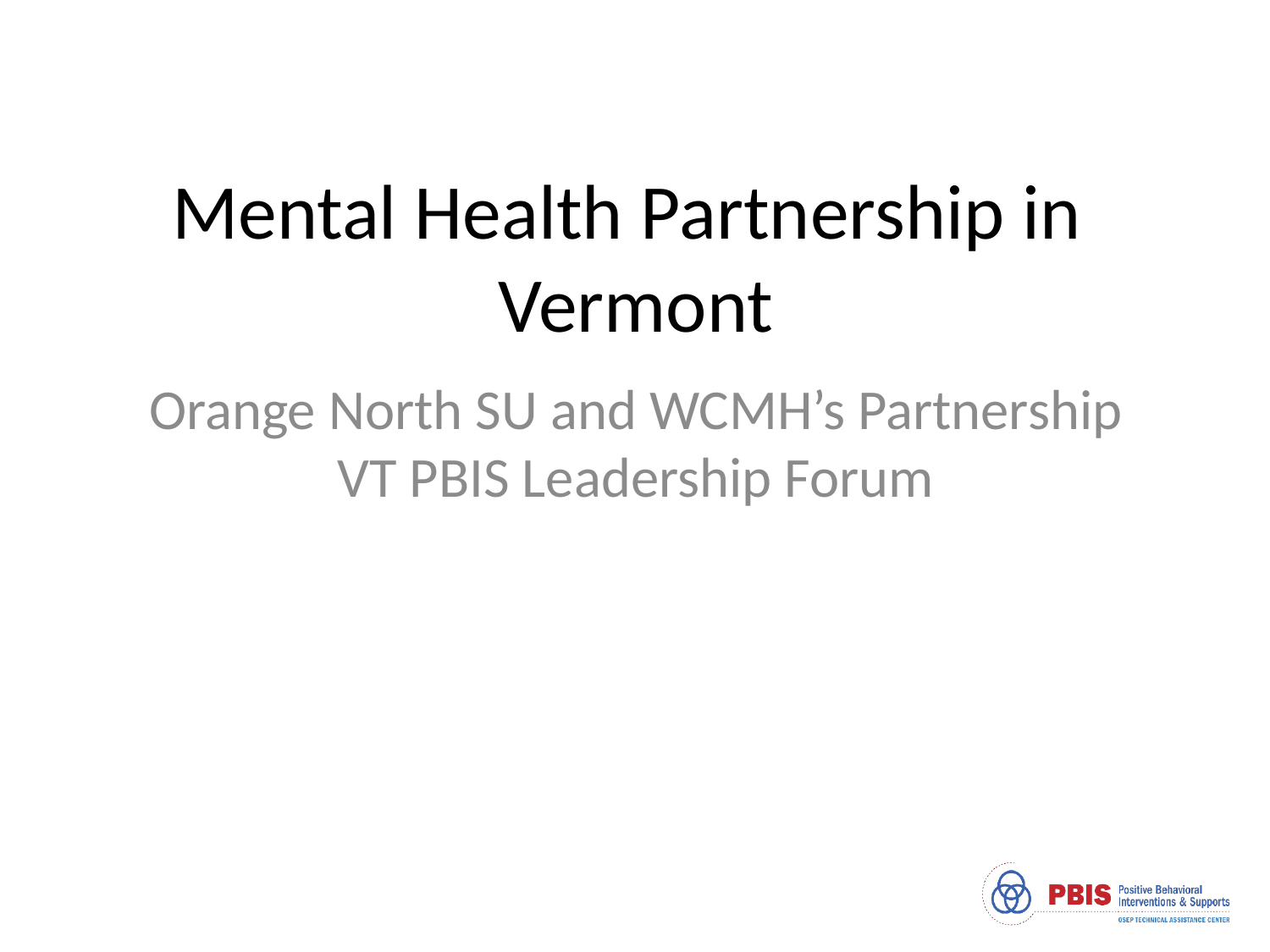

# Mental Health Partnership in
Vermont
Orange North SU and WCMH’s Partnership
VT PBIS Leadership Forum